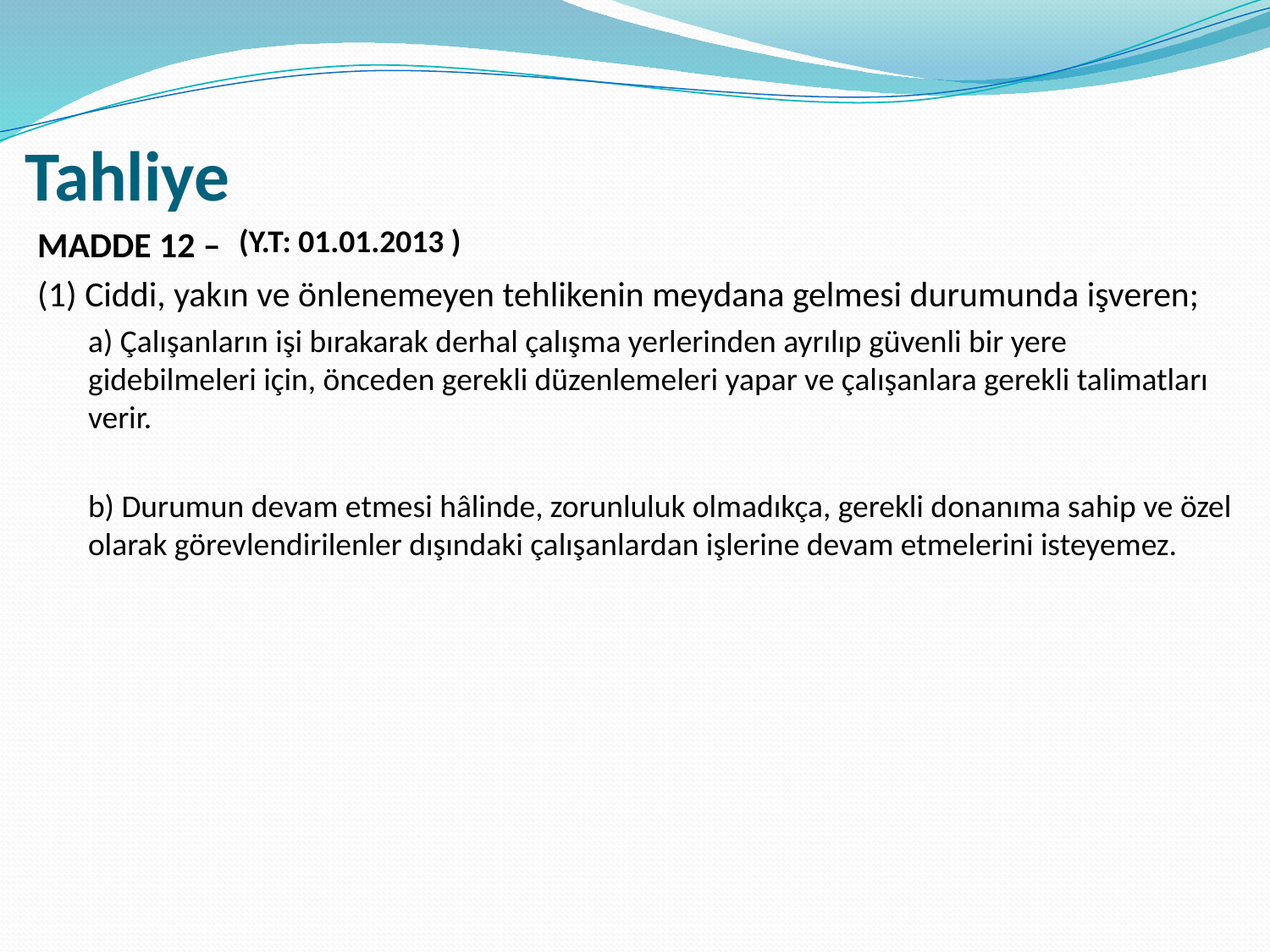

# Tahliye
(Y.T: 01.01.2013 )
MADDE 12 –
(1) Ciddi, yakın ve önlenemeyen tehlikenin meydana gelmesi durumunda işveren;
a) Çalışanların işi bırakarak derhal çalışma yerlerinden ayrılıp güvenli bir yere gidebilmeleri için, önceden gerekli düzenlemeleri yapar ve çalışanlara gerekli talimatları verir.

b) Durumun devam etmesi hâlinde, zorunluluk olmadıkça, gerekli donanıma sahip ve özel olarak görevlendirilenler dışındaki çalışanlardan işlerine devam etmelerini isteyemez.